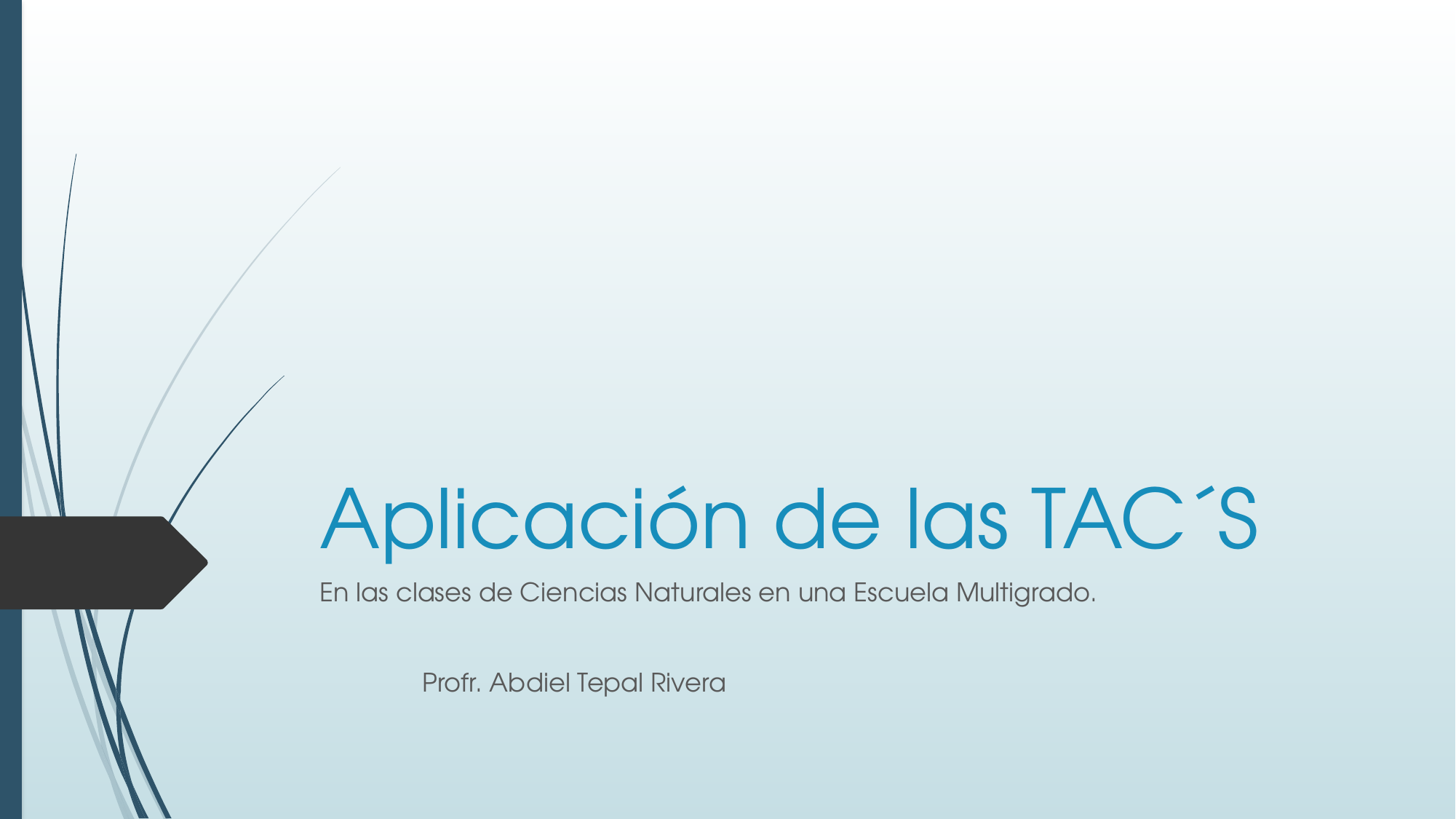

# Aplicación de las TAC´S
En las clases de Ciencias Naturales en una Escuela Multigrado.

														Profr. Abdiel Tepal Rivera